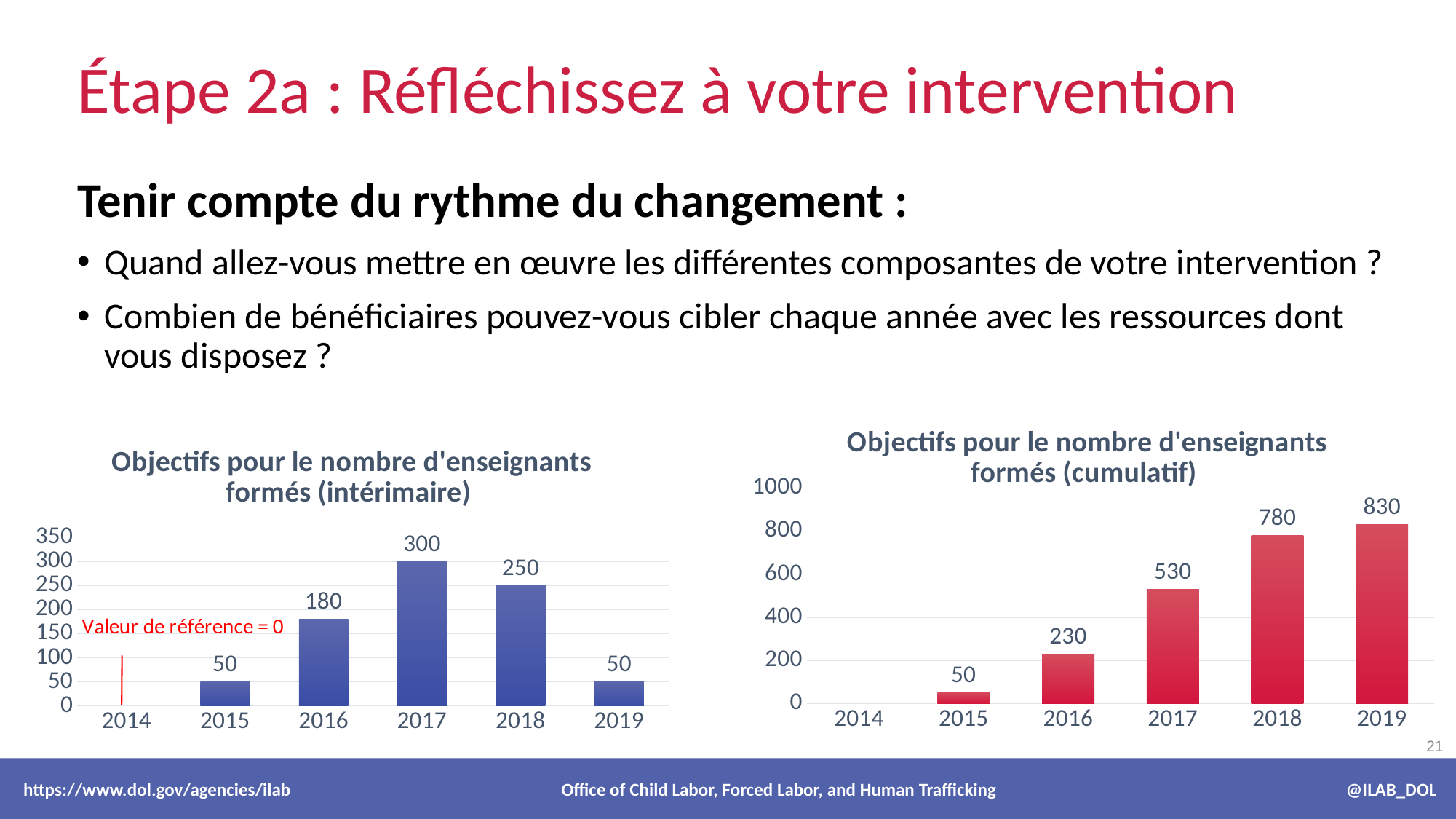

# Étape 2a : Réfléchissez à votre intervention
Tenir compte du rythme du changement :
Quand allez-vous mettre en œuvre les différentes composantes de votre intervention ?
Combien de bénéficiaires pouvez-vous cibler chaque année avec les ressources dont vous disposez ?

### Chart: Objectifs pour le nombre d'enseignants formés (cumulatif)

| Category |  |
|---|---|
| 2014 | None |
| 2015 | 50.0 |
| 2016 | 230.0 |
| 2017 | 530.0 |
| 2018 | 780.0 |
| 2019 | 830.0 |

### Chart: Objectifs pour le nombre d'enseignants formés (intérimaire)

| Category |  |
|---|---|
| 2014 | None |
| 2015 | 50.0 |
| 2016 | 180.0 |
| 2017 | 300.0 |
| 2018 | 250.0 |
| 2019 | 50.0 |
   https://www.dol.gov/agencies/ilab                                                                 Office of Child Labor, Forced Labor, and Human Trafficking                                                                                    @ILAB_DOL